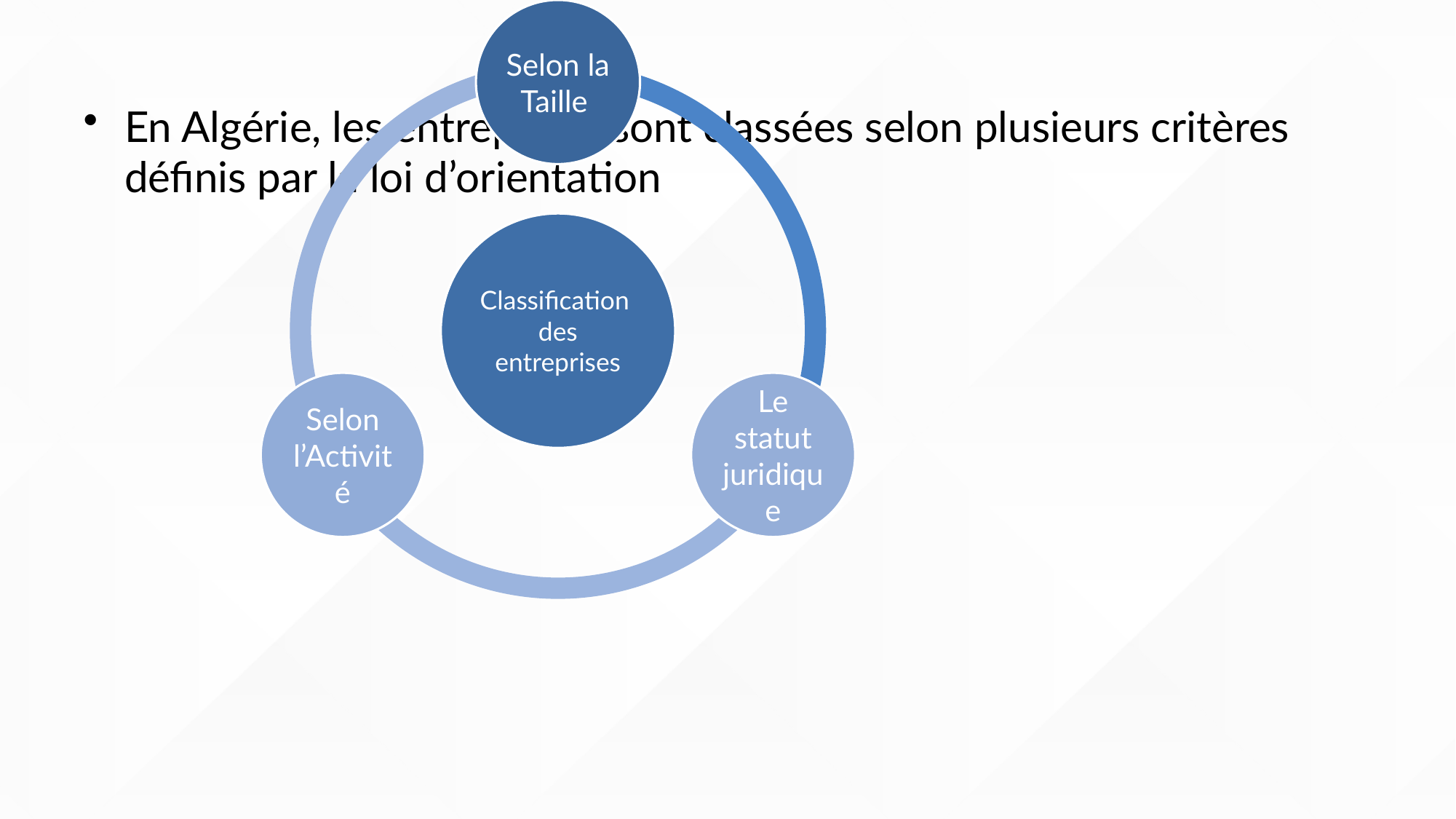

En Algérie, les entreprises sont classées selon plusieurs critères définis par la loi d’orientation
Classification  des entreprises
Selon la Taille
Le statut juridique
Selon l’Activité